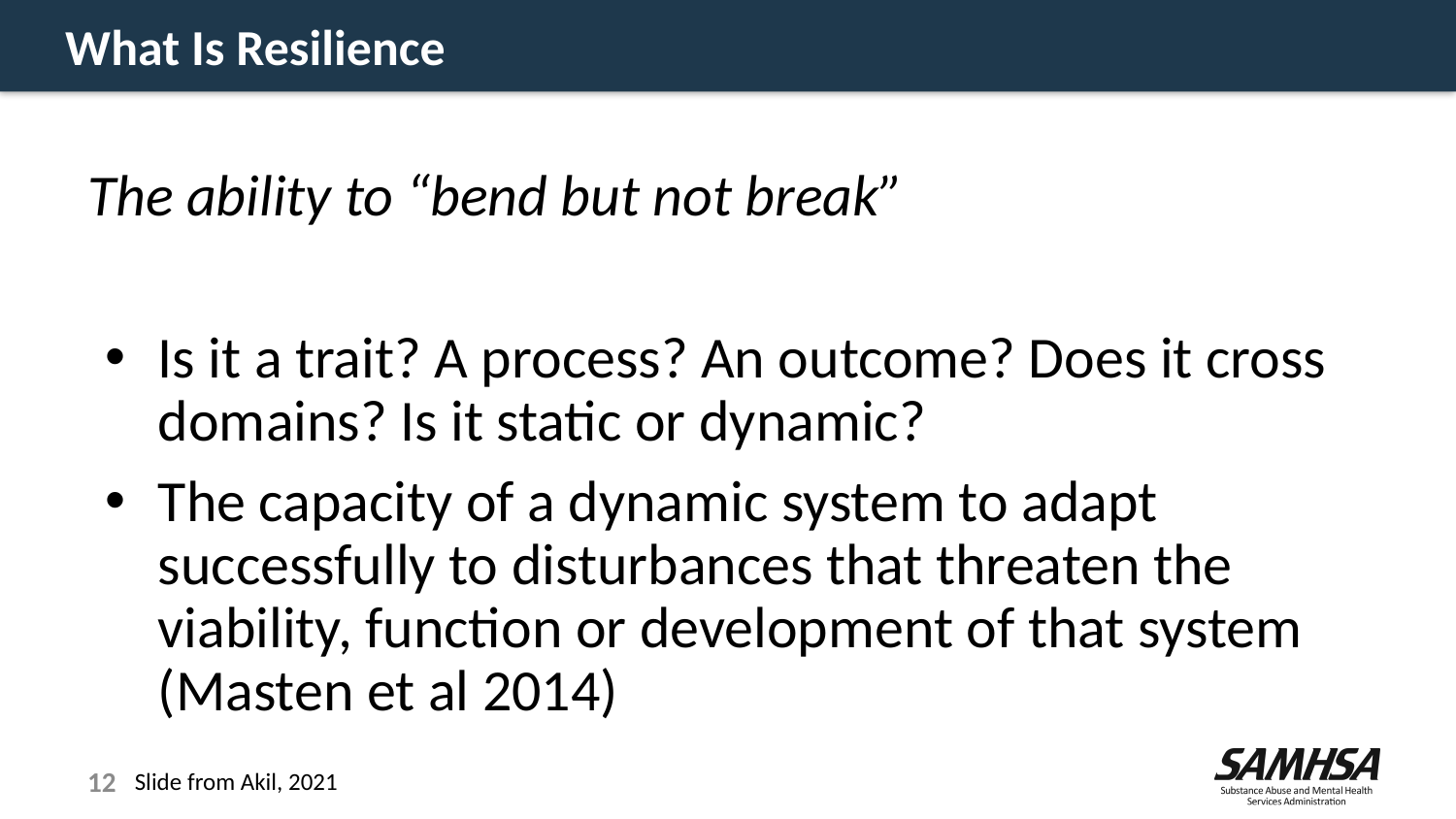

# What Is Resilience
The ability to “bend but not break”

Is it a trait? A process? An outcome? Does it cross domains? Is it static or dynamic?
The capacity of a dynamic system to adapt successfully to disturbances that threaten the viability, function or development of that system (Masten et al 2014)

12
Slide from Akil, 2021